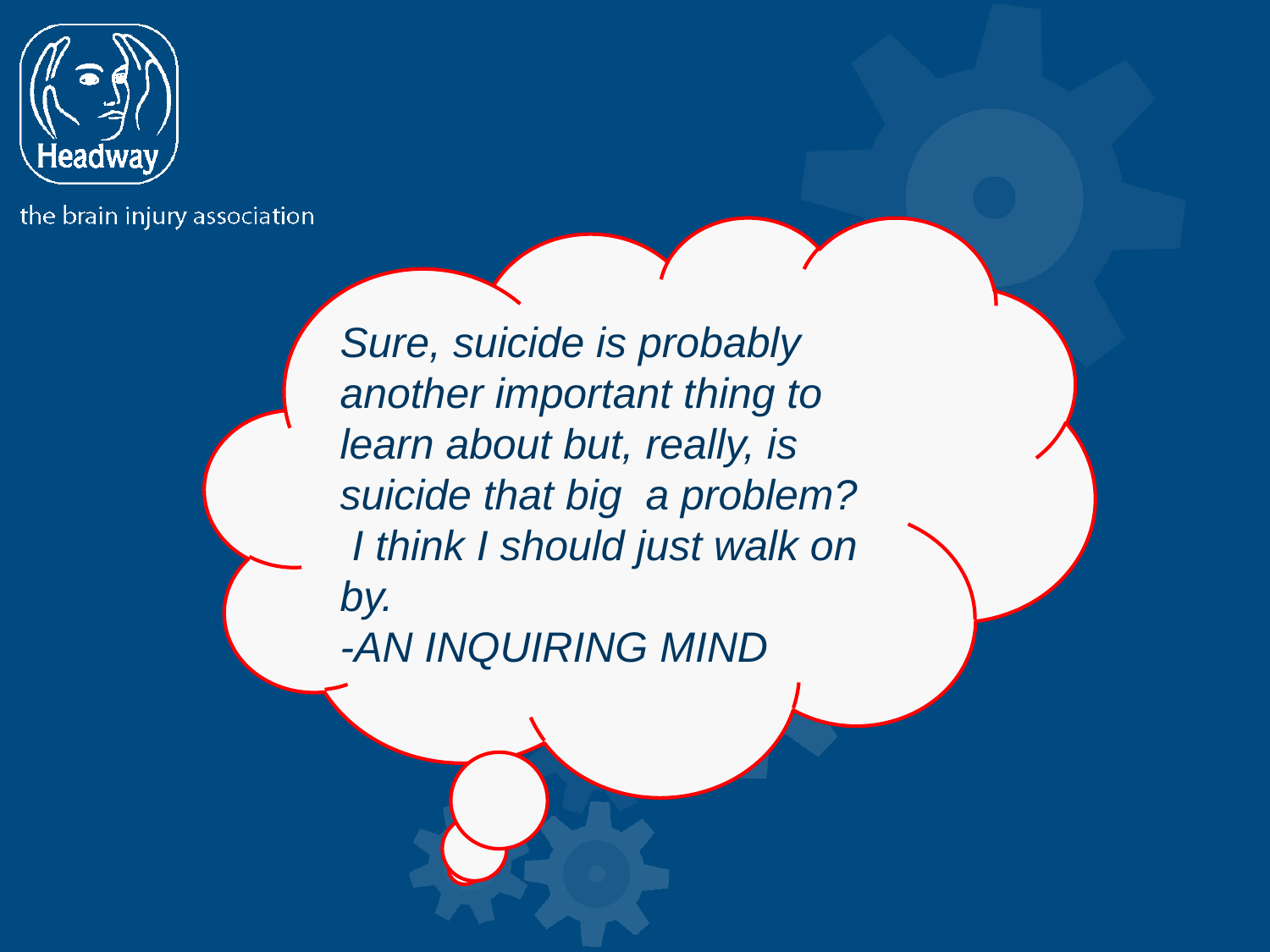

Sure, suicide is probably another important thing to learn about but, really, is suicide that big  a problem?
 I think I should just walk on by.
-AN INQUIRING MIND